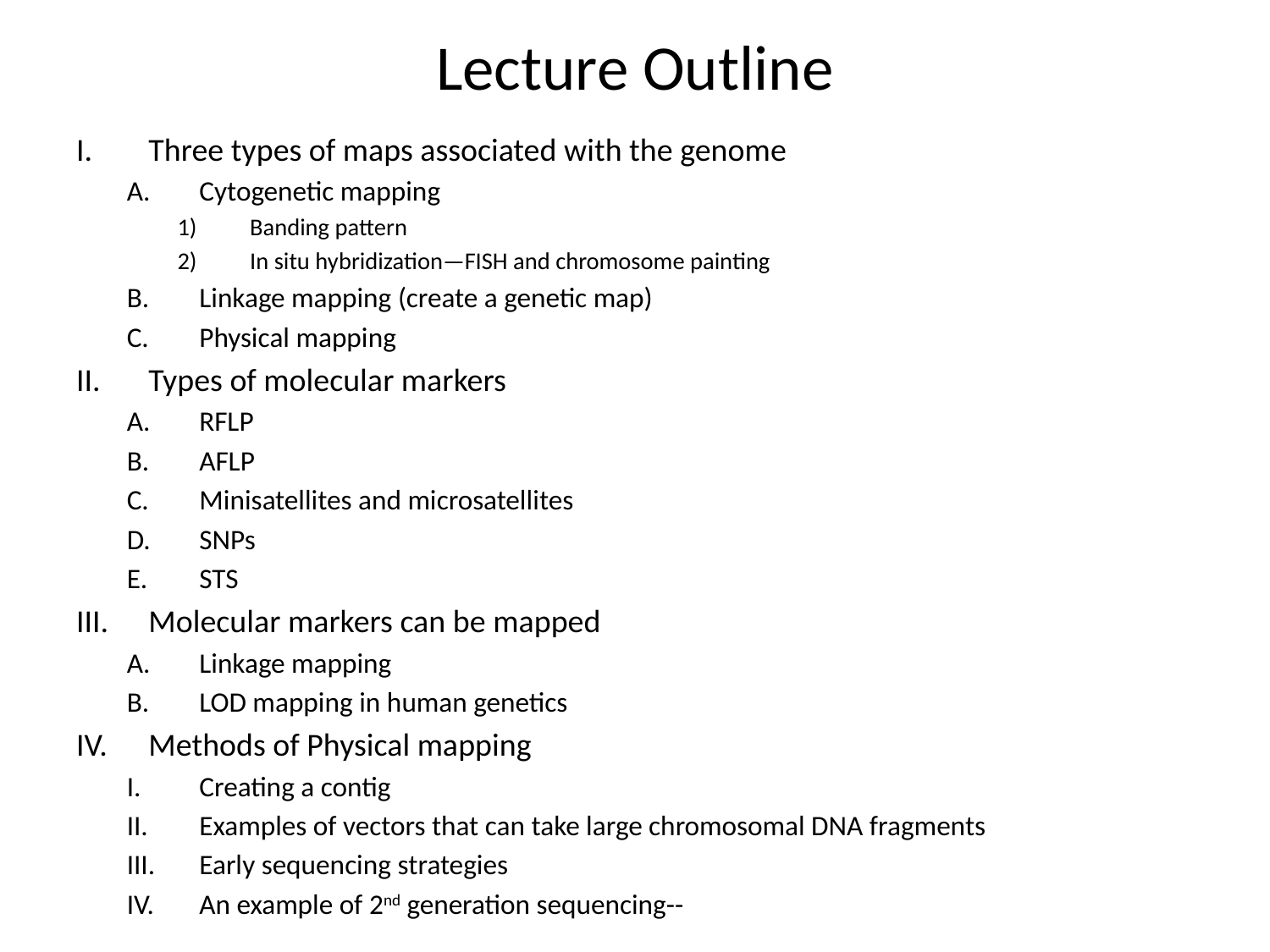

# Lecture Outline
Three types of maps associated with the genome
Cytogenetic mapping
Banding pattern
In situ hybridization—FISH and chromosome painting
Linkage mapping (create a genetic map)
Physical mapping
Types of molecular markers
RFLP
AFLP
Minisatellites and microsatellites
SNPs
STS
Molecular markers can be mapped
Linkage mapping
LOD mapping in human genetics
Methods of Physical mapping
Creating a contig
Examples of vectors that can take large chromosomal DNA fragments
Early sequencing strategies
An example of 2nd generation sequencing--